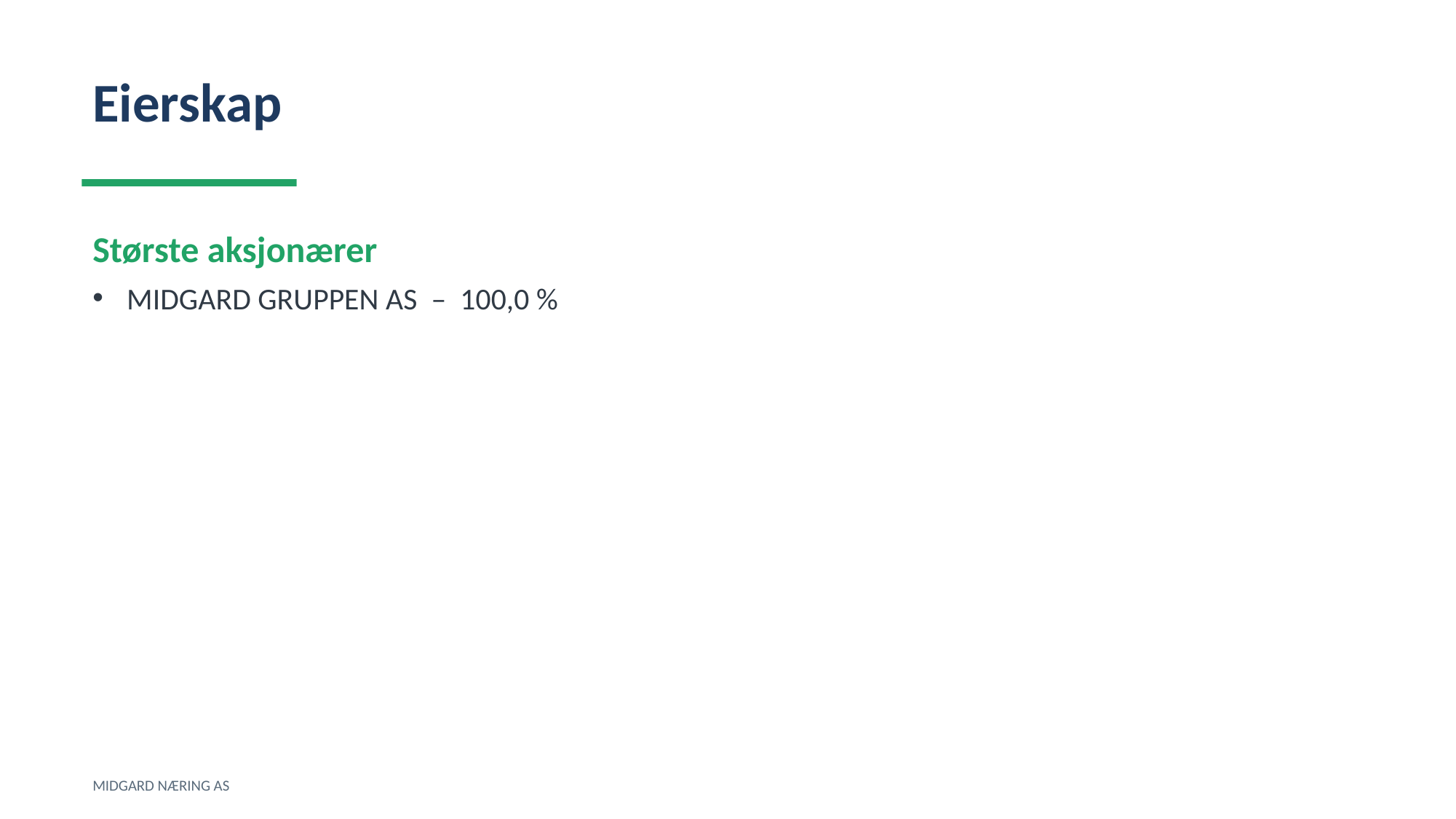

Eierskap

Største aksjonærer
MIDGARD GRUPPEN AS  –  100,0 %
MIDGARD NÆRING AS